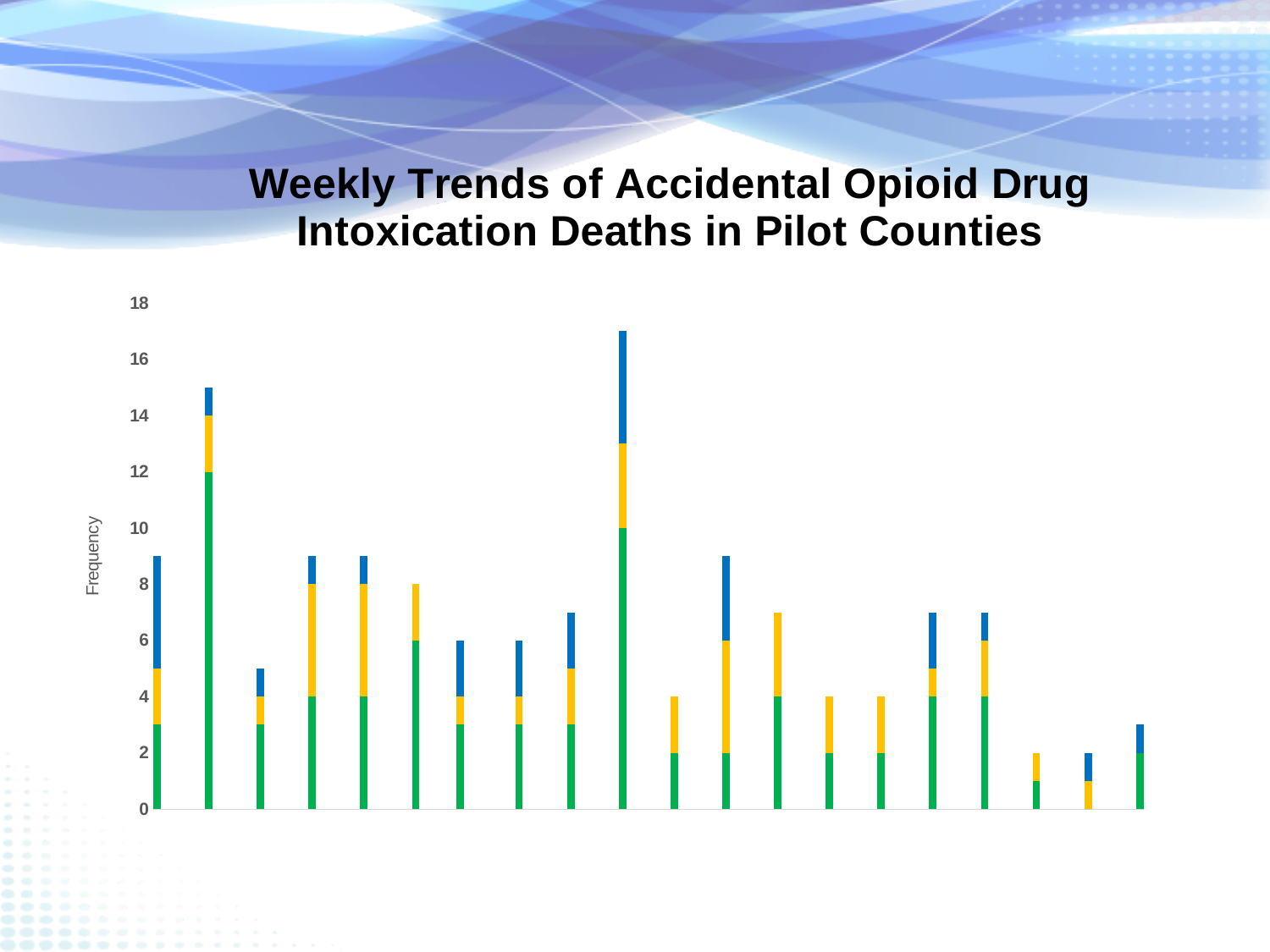

### Chart: Weekly Trends of Accidental Opioid Drug Intoxication Deaths in Pilot Counties

| Category | Fentanyl | Heroin | Oxycodone |
|---|---|---|---|
| 43150 | 3.0 | 2.0 | 4.0 |
| 43157 | 12.0 | 2.0 | 1.0 |
| 43164 | 3.0 | 1.0 | 1.0 |
| 43171 | 4.0 | 4.0 | 1.0 |
| 43178 | 4.0 | 4.0 | 1.0 |
| 43185 | 6.0 | 2.0 | 0.0 |
| 43191 | 3.0 | 1.0 | 2.0 |
| 43199 | 3.0 | 1.0 | 2.0 |
| 43206 | 3.0 | 2.0 | 2.0 |
| 43213 | 10.0 | 3.0 | 4.0 |
| 43220 | 2.0 | 2.0 | 0.0 |
| 43227 | 2.0 | 4.0 | 3.0 |
| 43234 | 4.0 | 3.0 | 0.0 |
| 43241 | 2.0 | 2.0 | 0.0 |
| 43248 | 2.0 | 2.0 | 0.0 |
| 43255 | 4.0 | 1.0 | 2.0 |
| 43262 | 4.0 | 2.0 | 1.0 |
| 43269 | 1.0 | 1.0 | 0.0 |
| 43276 | 0.0 | 1.0 | 1.0 |
| 43283 | 2.0 | 0.0 | 1.0 |